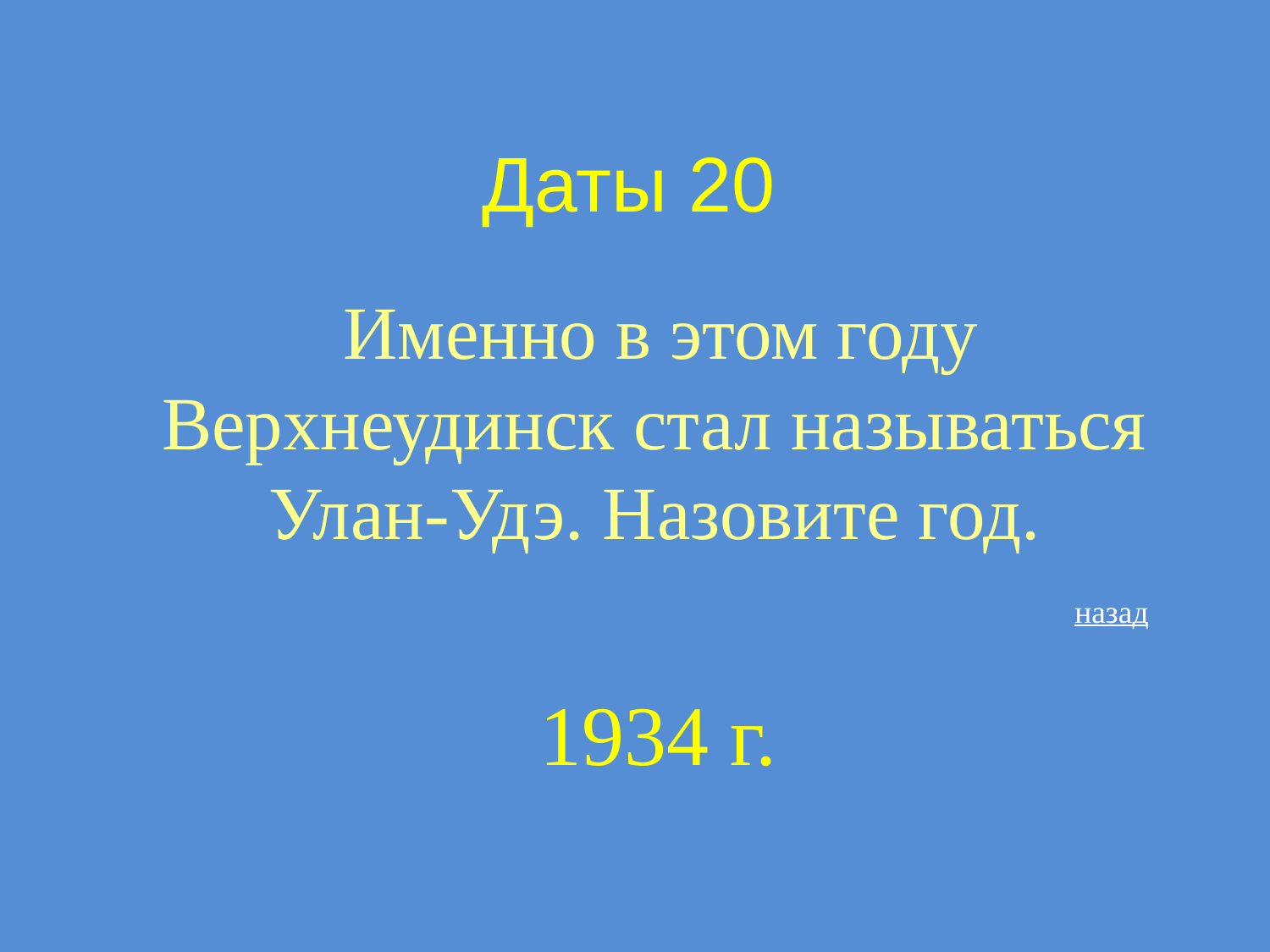

# Даты 20
 Именно в этом году Верхнеудинск стал называться Улан-Удэ. Назовите год.
назад
1934 г.